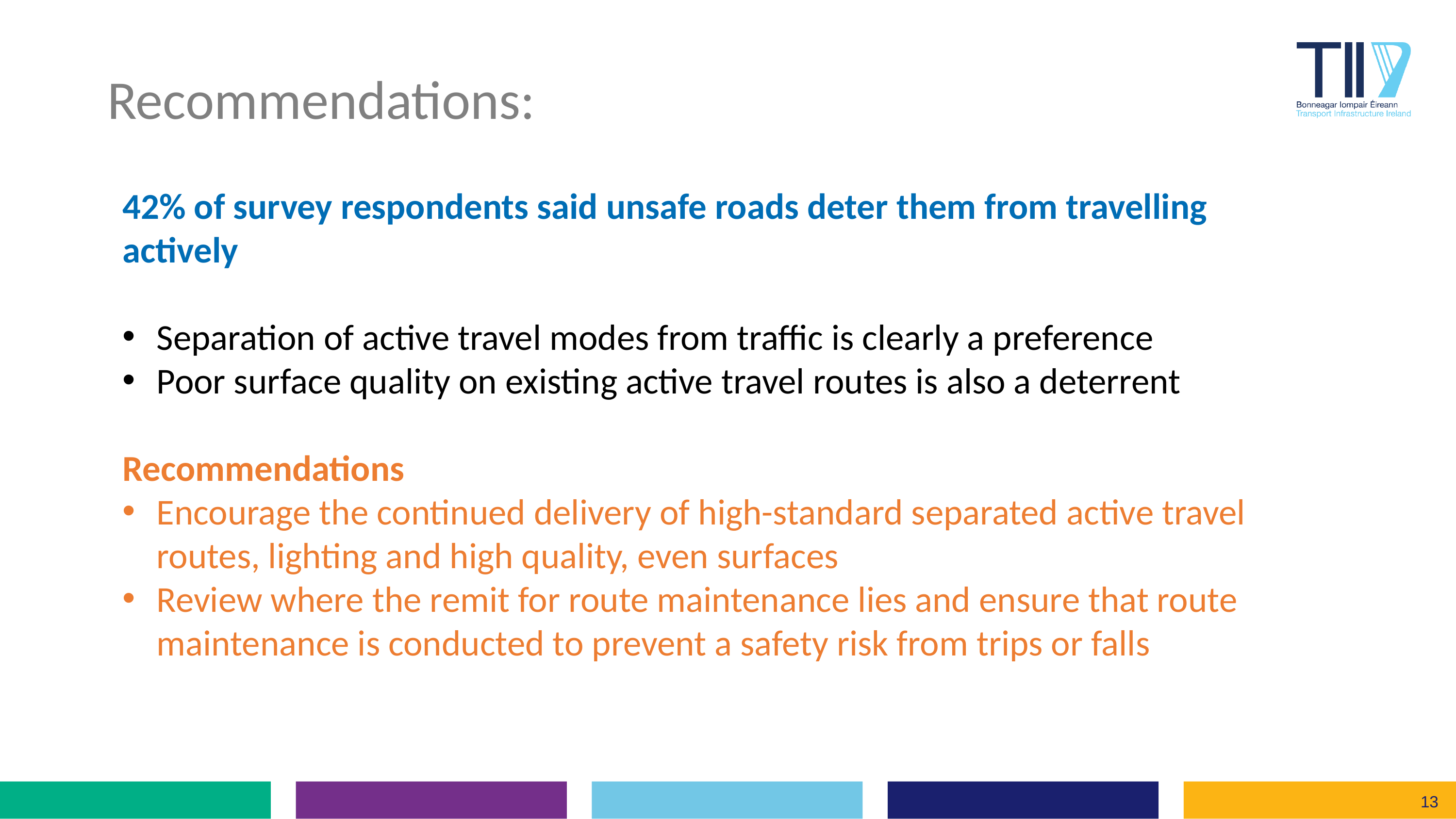

Recommendations:
42% of survey respondents said unsafe roads deter them from travelling actively

Separation of active travel modes from traffic is clearly a preference
Poor surface quality on existing active travel routes is also a deterrent

Recommendations
Encourage the continued delivery of high-standard separated active travel routes, lighting and high quality, even surfaces
Review where the remit for route maintenance lies and ensure that route maintenance is conducted to prevent a safety risk from trips or falls